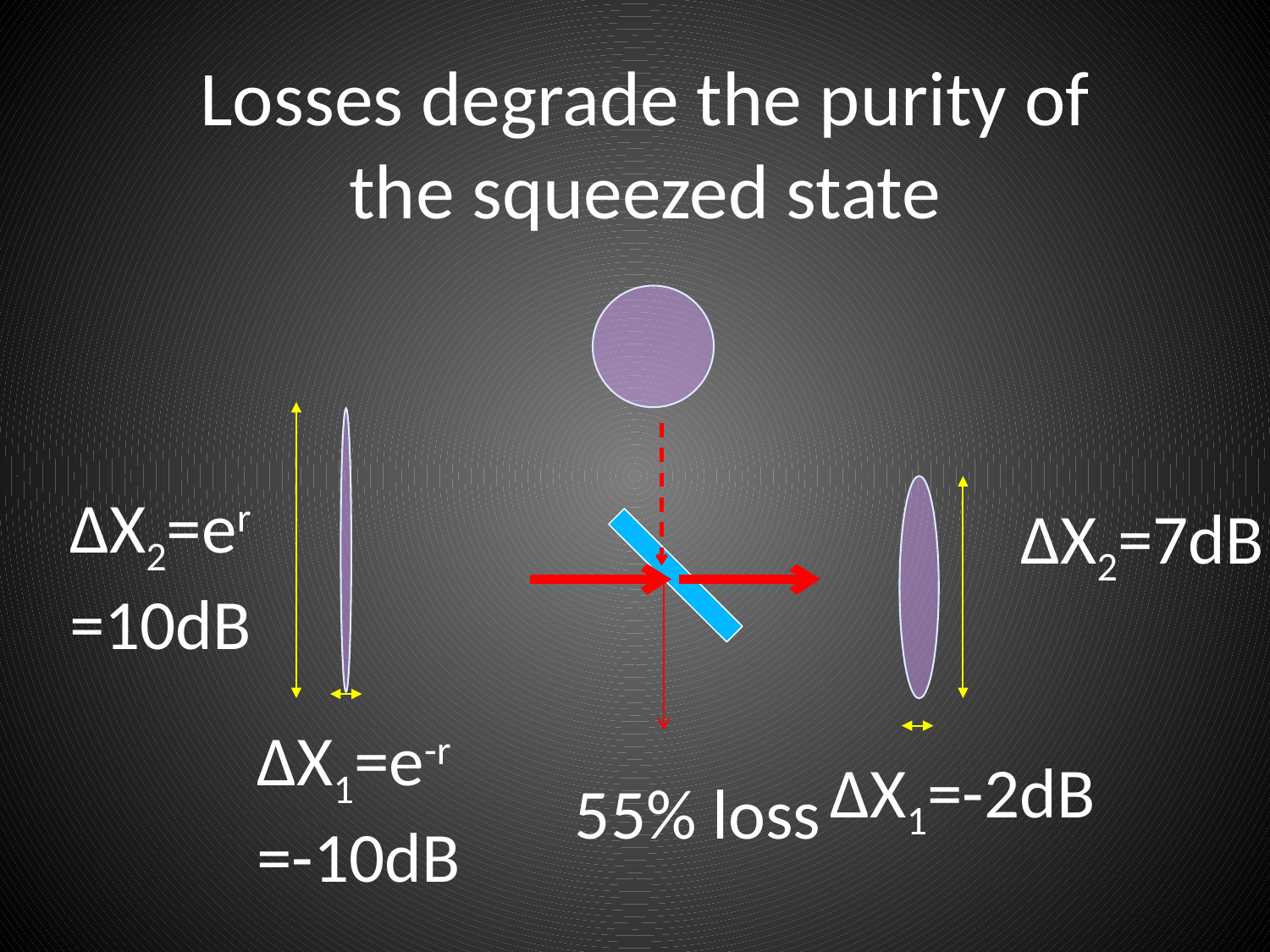

Losses degrade the purity of the squeezed state

∆X2=er
=10dB

∆X2=7dB

∆X1=e-r
=-10dB
∆X1=-2dB
55% loss